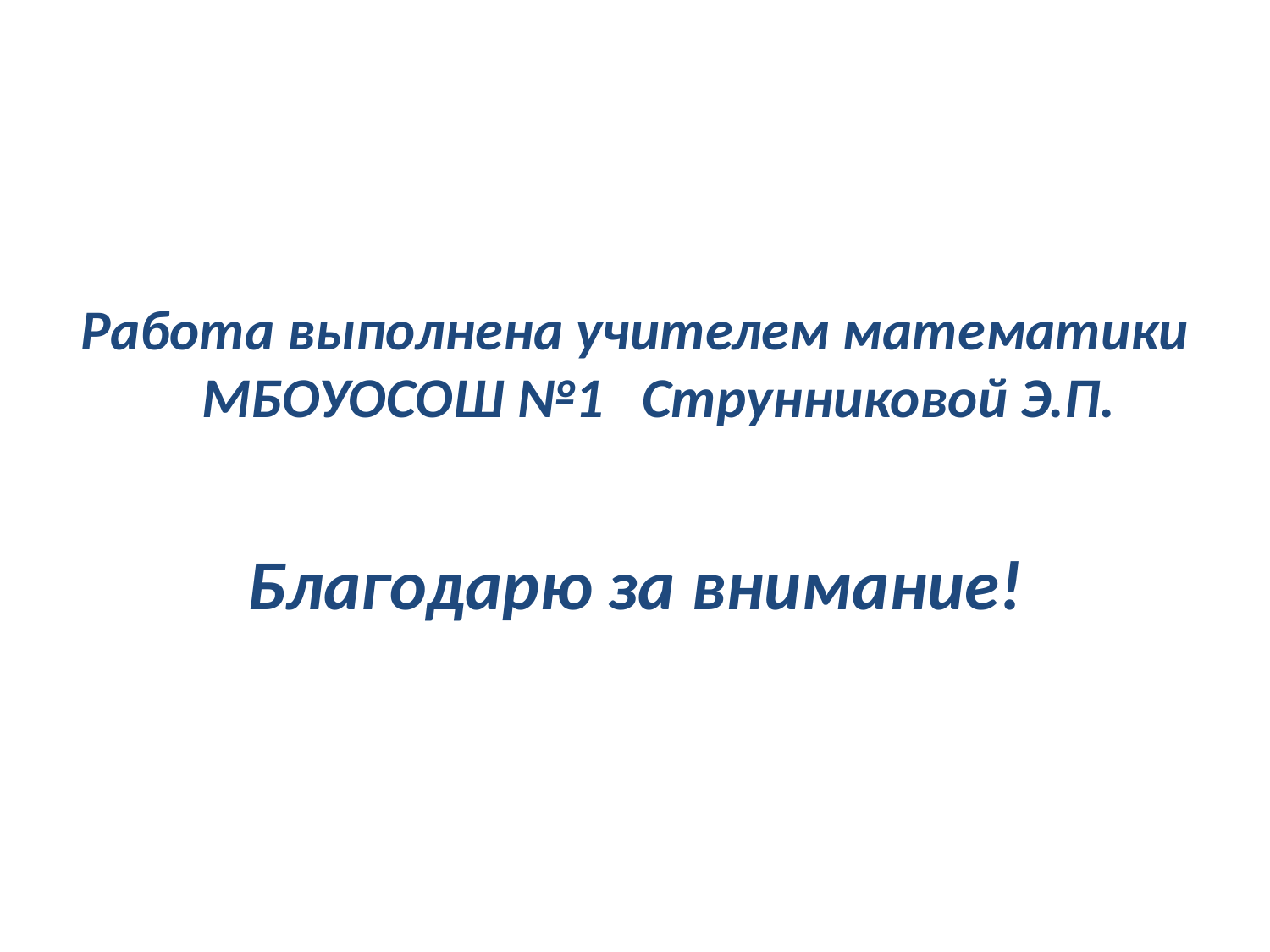

Работа выполнена учителем математики МБОУОСОШ №1   Струнниковой Э.П.

Благодарю за внимание!